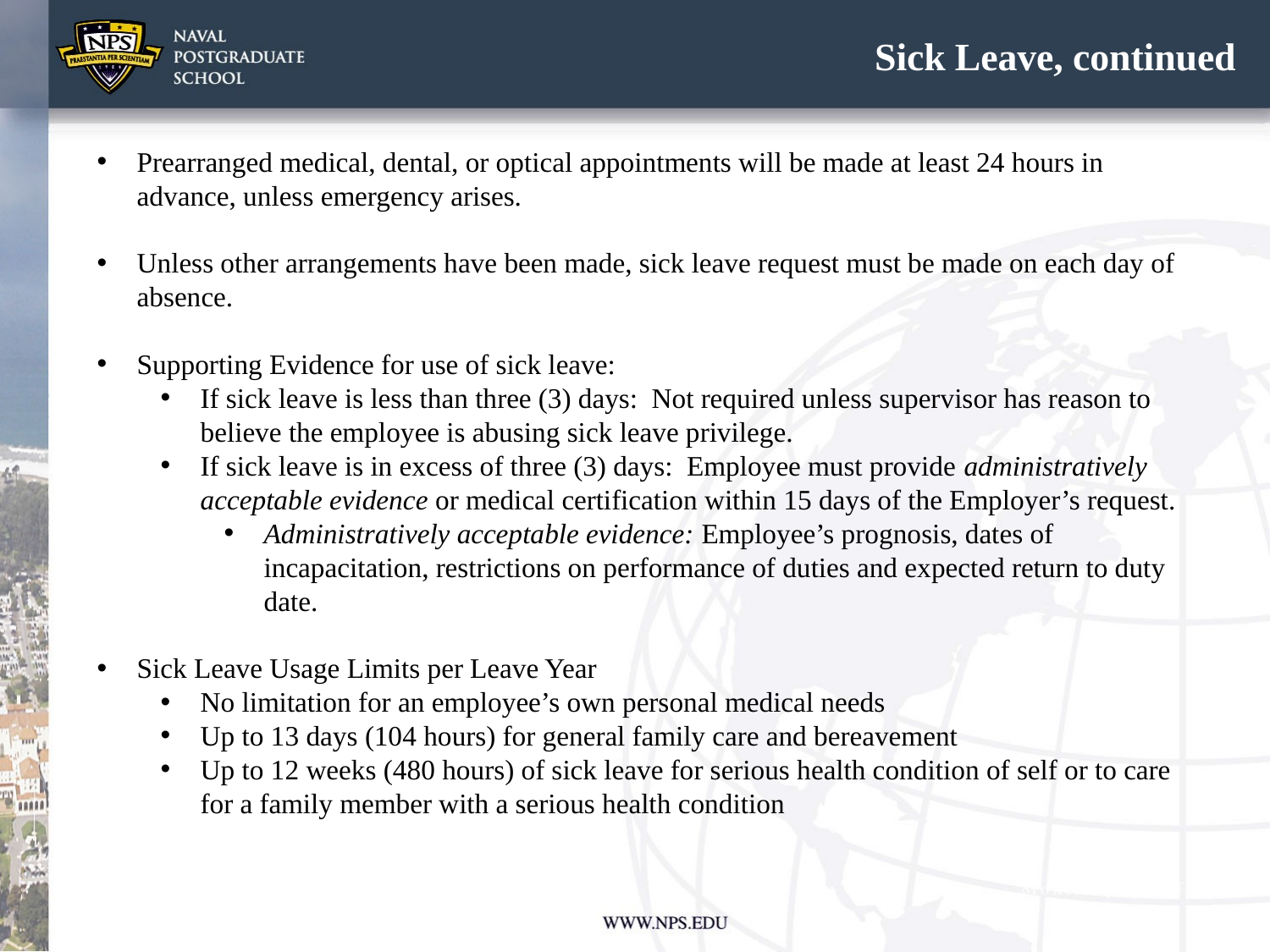

# Sick Leave, continued
Prearranged medical, dental, or optical appointments will be made at least 24 hours in advance, unless emergency arises.

Unless other arrangements have been made, sick leave request must be made on each day of absence.

Supporting Evidence for use of sick leave:
If sick leave is less than three (3) days:  Not required unless supervisor has reason to believe the employee is abusing sick leave privilege.
If sick leave is in excess of three (3) days:  Employee must provide administratively acceptable evidence or medical certification within 15 days of the Employer’s request.
Administratively acceptable evidence: Employee’s prognosis, dates of incapacitation, restrictions on performance of duties and expected return to duty date.

Sick Leave Usage Limits per Leave Year
No limitation for an employee’s own personal medical needs
Up to 13 days (104 hours) for general family care and bereavement
Up to 12 weeks (480 hours) of sick leave for serious health condition of self or to care for a family member with a serious health condition